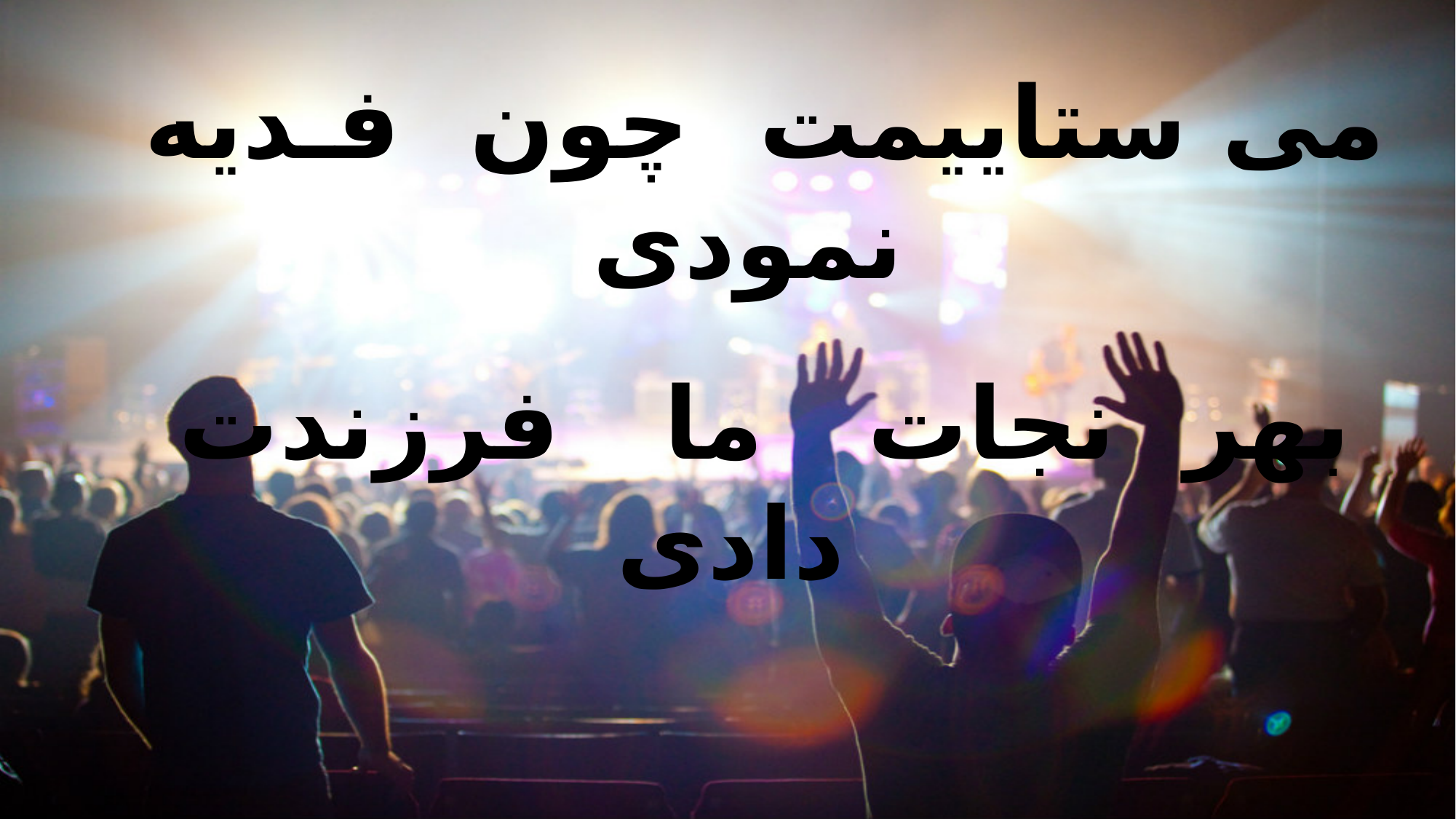

می ستاییمت  چون  فـدیه   نمودی

بهر  نجات   ما   فرزندت   دادی